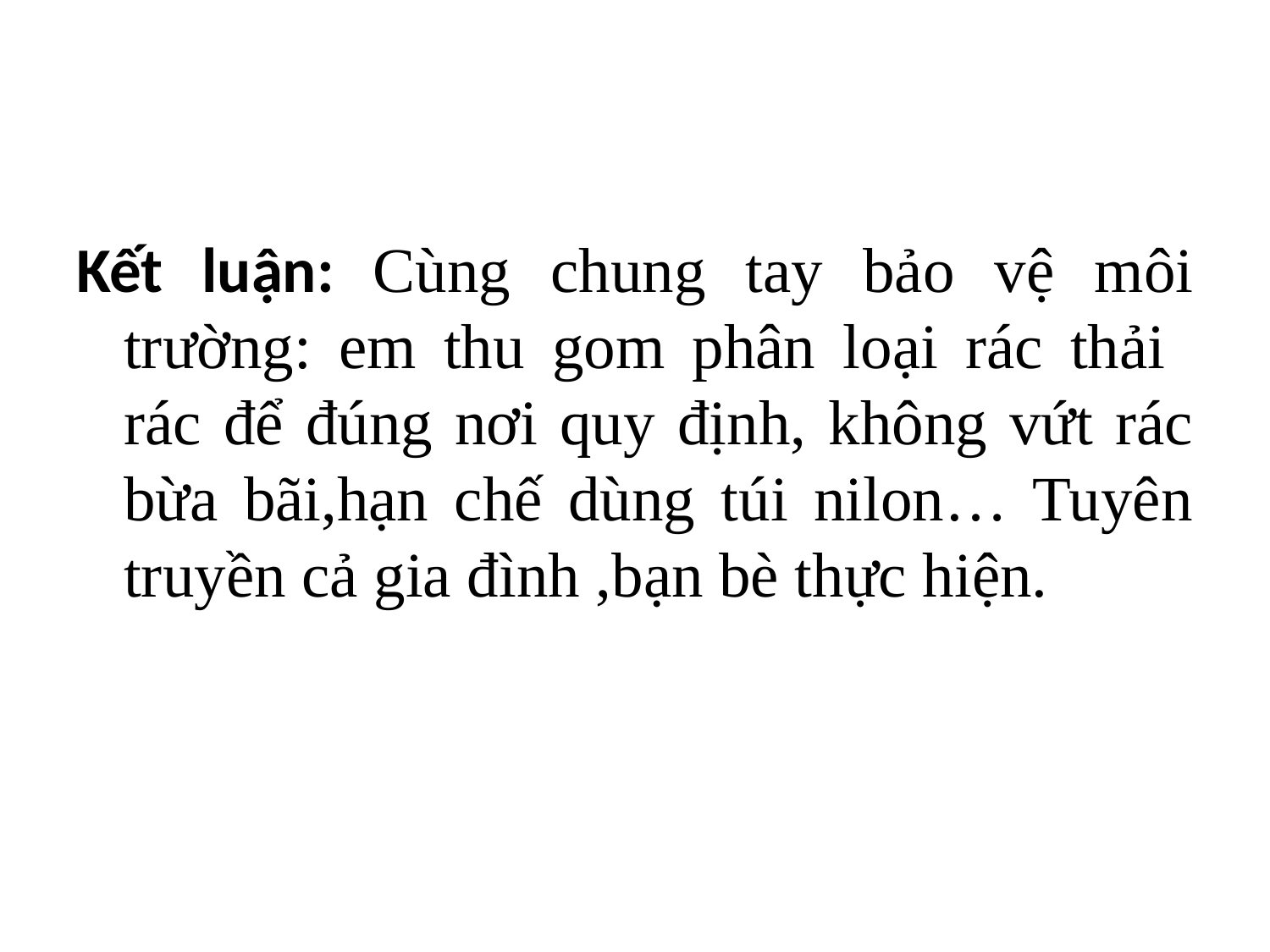

Kết luận: Cùng chung tay bảo vệ môi trường: em thu gom phân loại rác thải  rác để đúng nơi quy định, không vứt rác bừa bãi,hạn chế dùng túi nilon… Tuyên truyền cả gia đình ,bạn bè thực hiện.